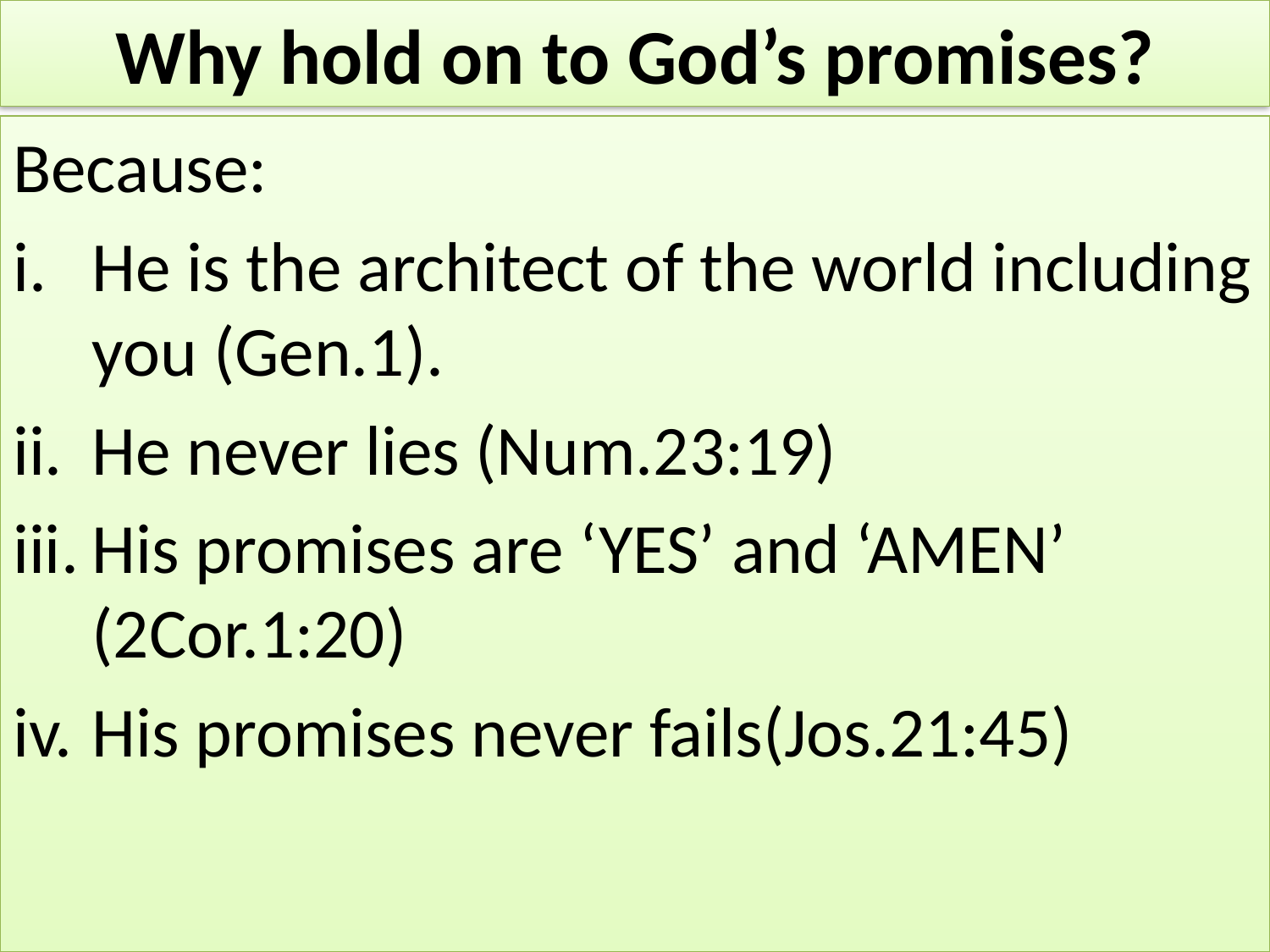

# Why hold on to God’s promises?
Because:
He is the architect of the world including you (Gen.1).
He never lies (Num.23:19)
His promises are ‘YES’ and ‘AMEN’ (2Cor.1:20)
His promises never fails(Jos.21:45)